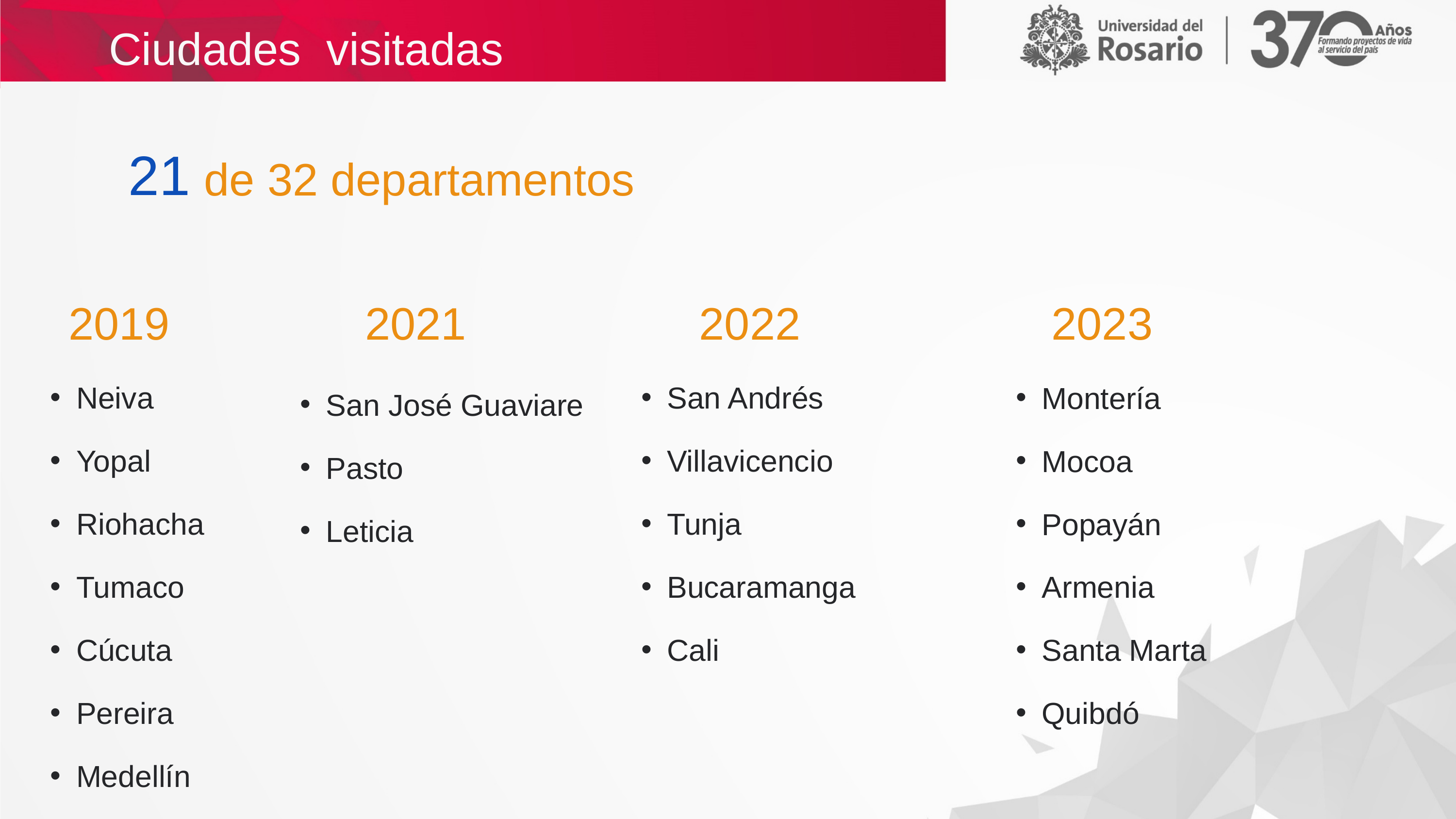

Ciudades  visitadas

21
de 32 departamentos

San José Guaviare
Pasto
Leticia

2019
2021
2022
2023

Montería
Mocoa
Popayán
Armenia
Santa Marta
Quibdó

Neiva
Yopal
Riohacha
Tumaco
Cúcuta
Pereira
Medellín

San Andrés
Villavicencio
Tunja
Bucaramanga
Cali